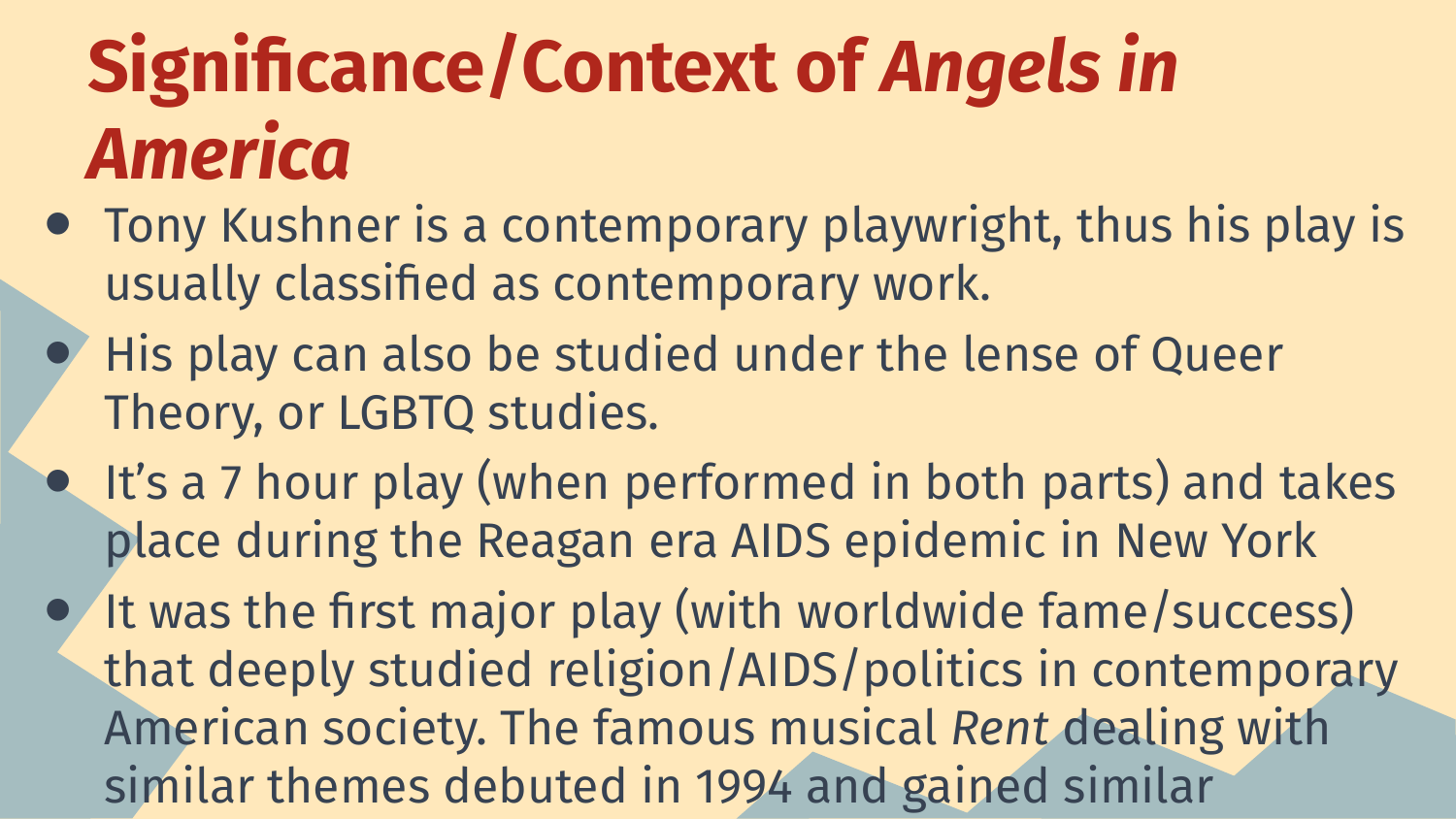

# Significance/Context of Angels in America
Tony Kushner is a contemporary playwright, thus his play is usually classified as contemporary work.
His play can also be studied under the lense of Queer Theory, or LGBTQ studies.
It’s a 7 hour play (when performed in both parts) and takes place during the Reagan era AIDS epidemic in New York
It was the first major play (with worldwide fame/success) that deeply studied religion/AIDS/politics in contemporary American society. The famous musical Rent dealing with similar themes debuted in 1994 and gained similar notoriety.